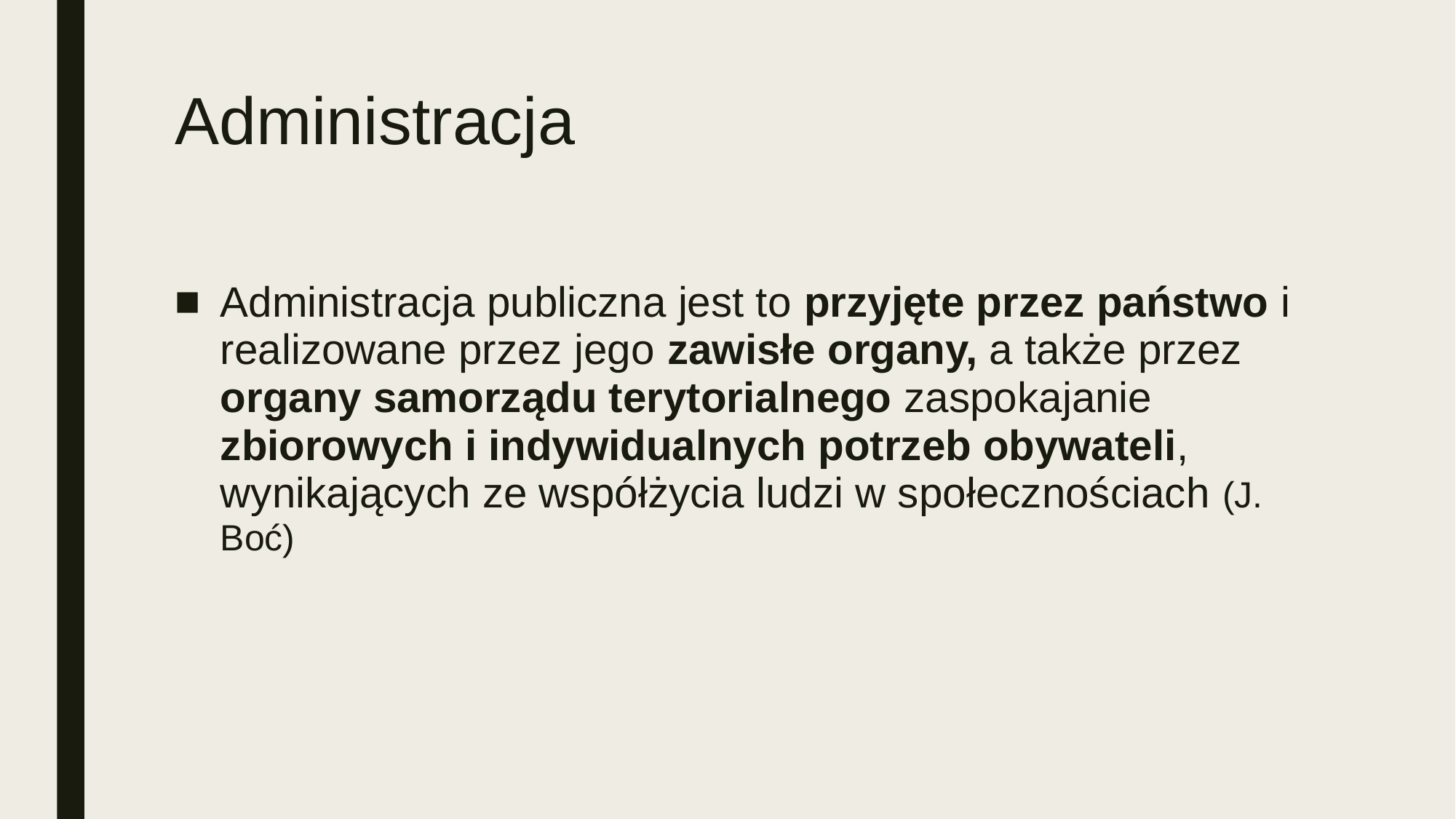

# Administracja
Administracja publiczna jest to przyjęte przez państwo i realizowane przez jego zawisłe organy, a także przez organy samorządu terytorialnego zaspokajanie zbiorowych i indywidualnych potrzeb obywateli, wynikających ze współżycia ludzi w społecznościach (J. Boć)